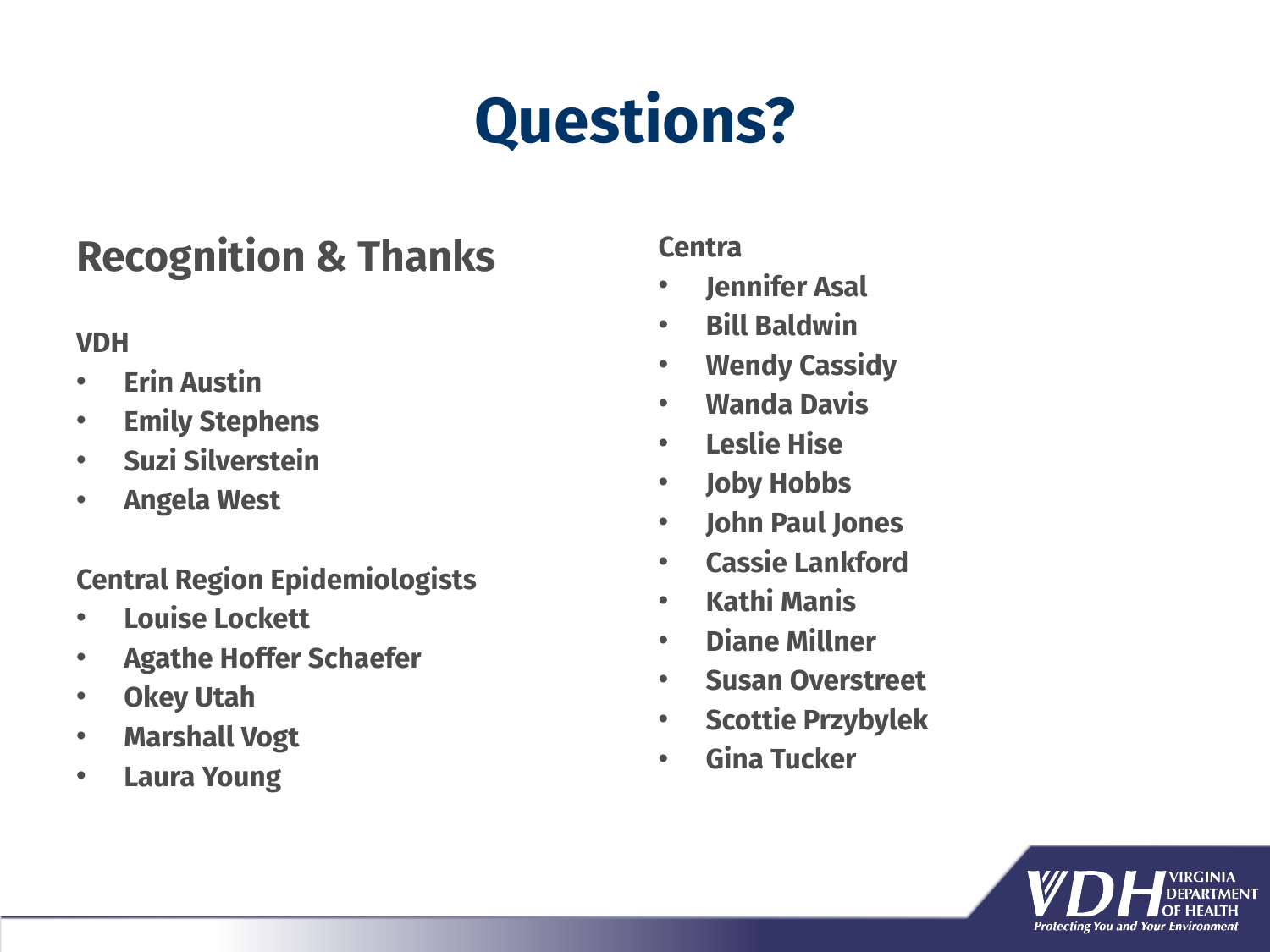

# Questions?
Recognition & Thanks

VDH
Erin Austin
Emily Stephens
Suzi Silverstein
Angela West

Central Region Epidemiologists
Louise Lockett
Agathe Hoffer Schaefer
Okey Utah
Marshall Vogt
Laura Young

Centra
Jennifer Asal
Bill Baldwin
Wendy Cassidy
Wanda Davis
Leslie Hise
Joby Hobbs
John Paul Jones
Cassie Lankford
Kathi Manis
Diane Millner
Susan Overstreet
Scottie Przybylek
Gina Tucker